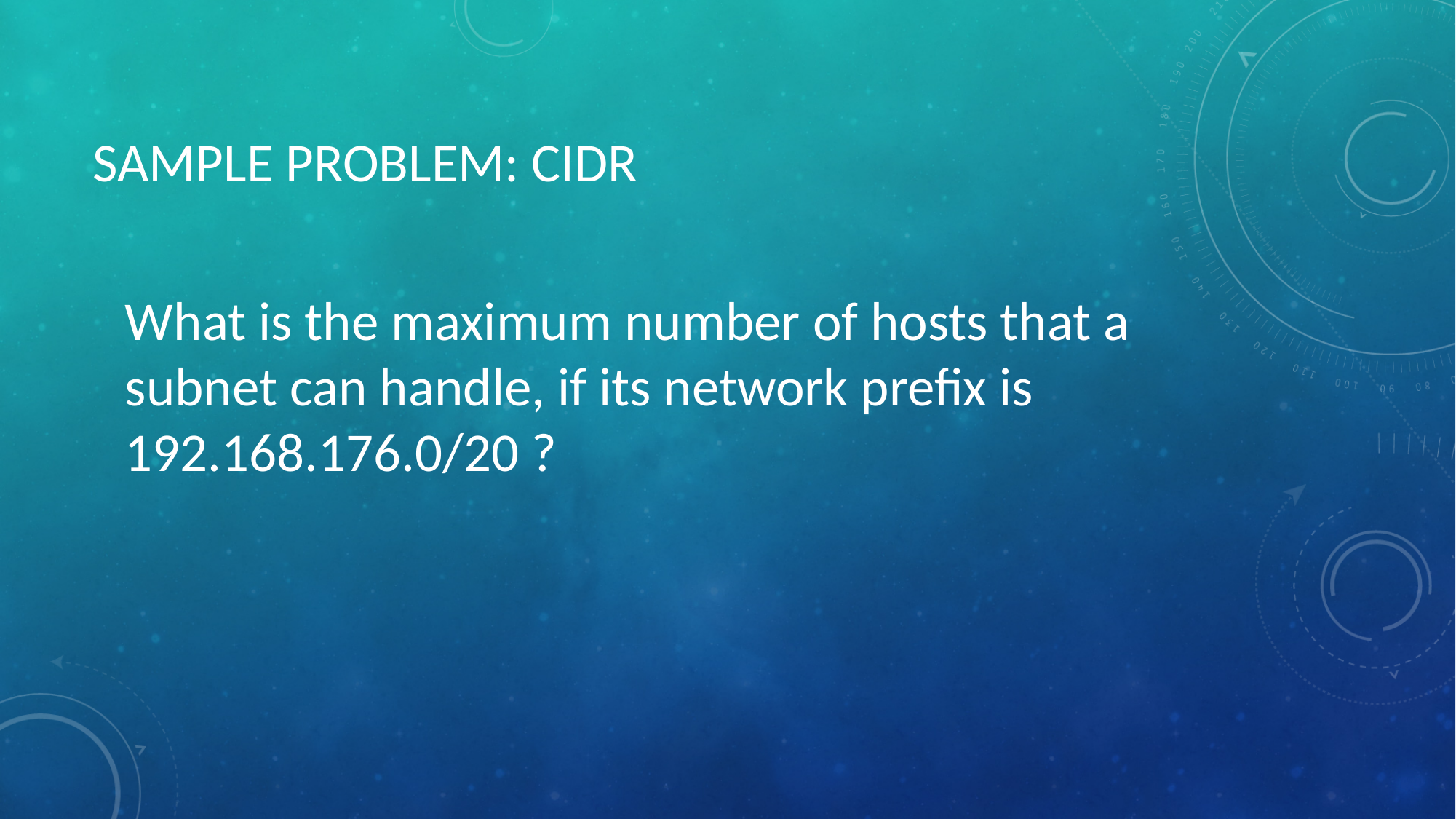

# Sample problem: CIDR
What is the maximum number of hosts that a subnet can handle, if its network prefix is 192.168.176.0/20 ?